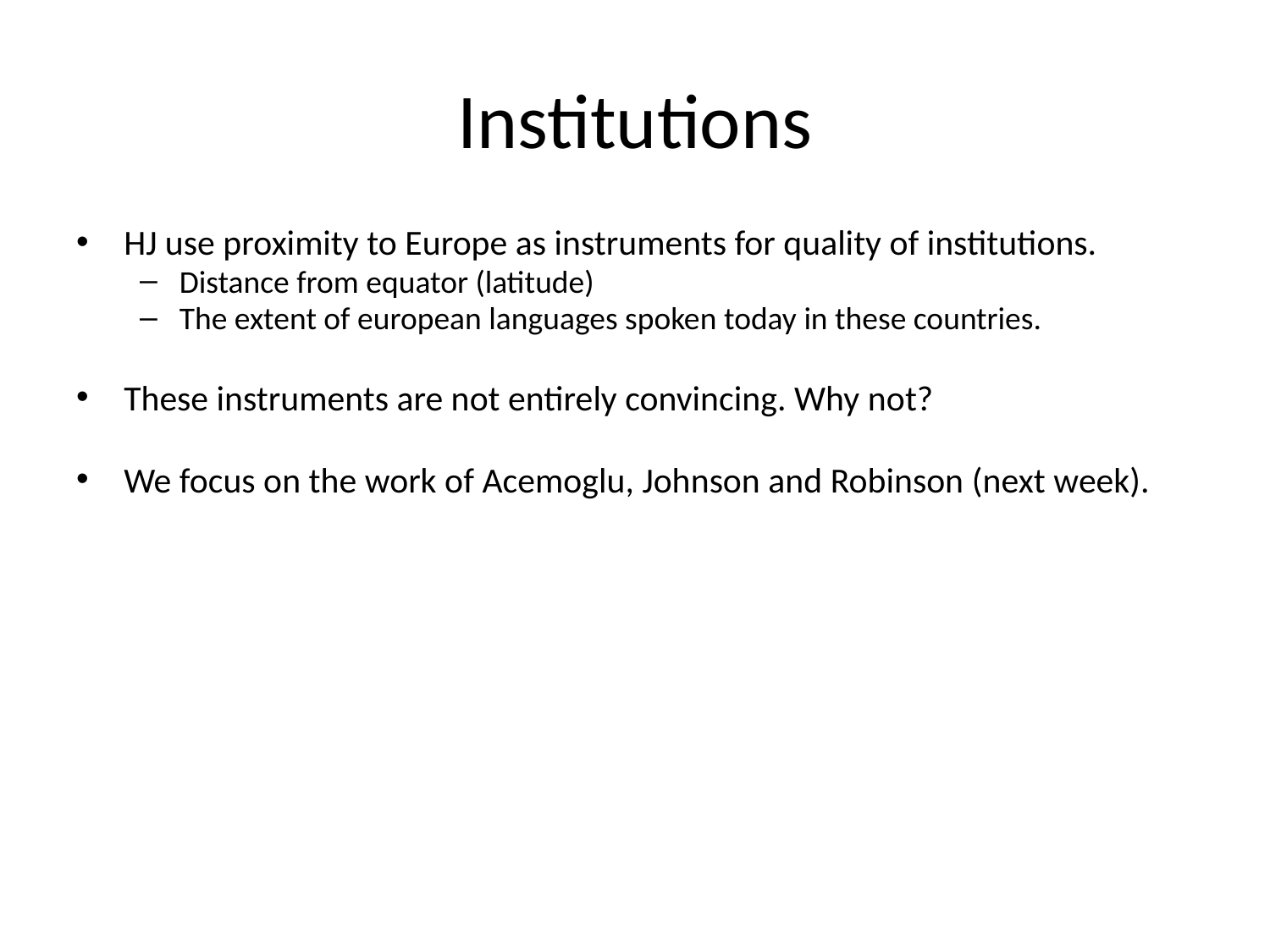

Institutions
HJ use proximity to Europe as instruments for quality of institutions.
Distance from equator (latitude)
The extent of european languages spoken today in these countries.

These instruments are not entirely convincing. Why not?

We focus on the work of Acemoglu, Johnson and Robinson (next week).